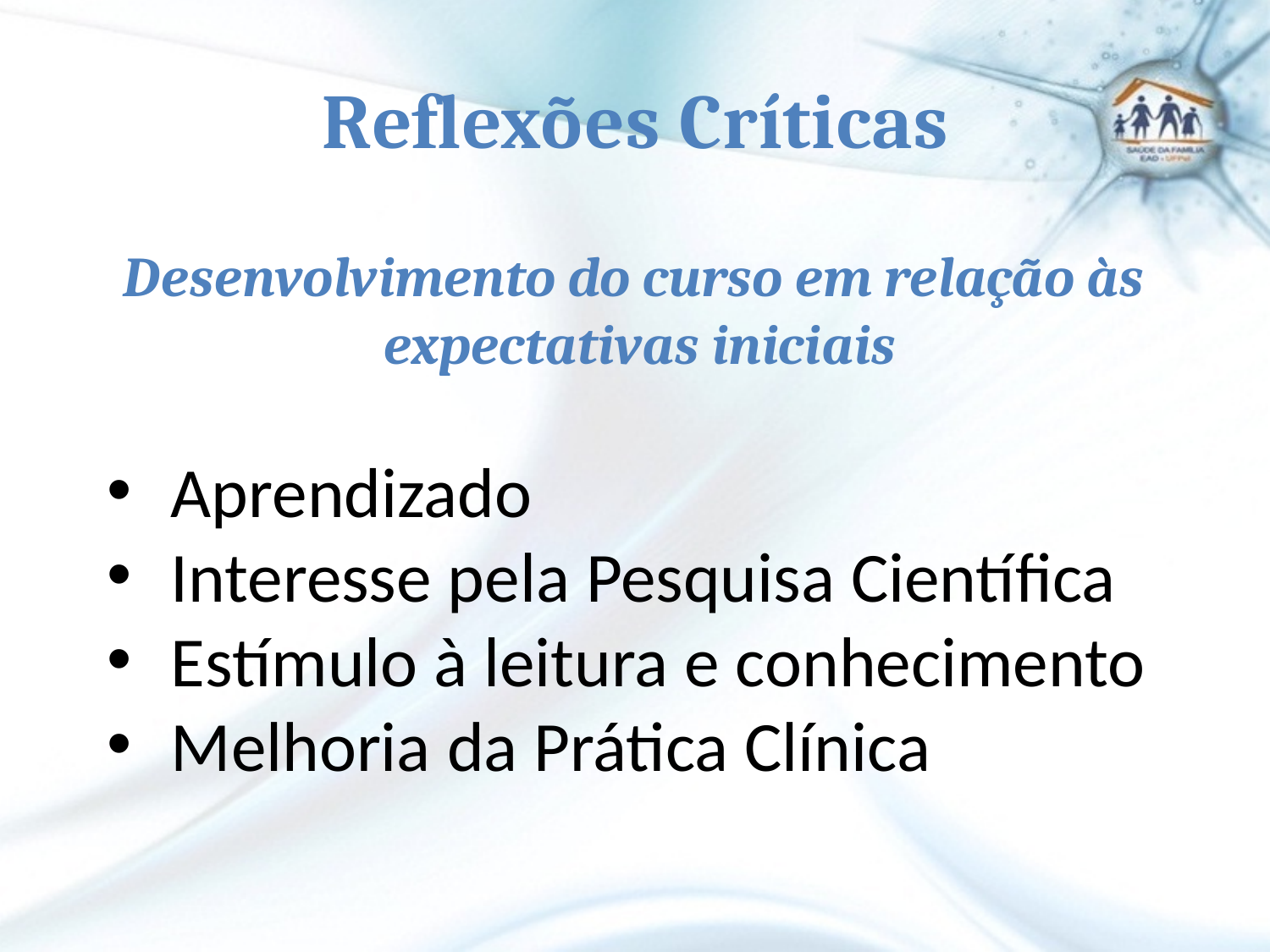

# Reflexões Críticas

Desenvolvimento do curso em relação às  expectativas iniciais

Aprendizado
Interesse pela Pesquisa Científica
Estímulo à leitura e conhecimento
Melhoria da Prática Clínica